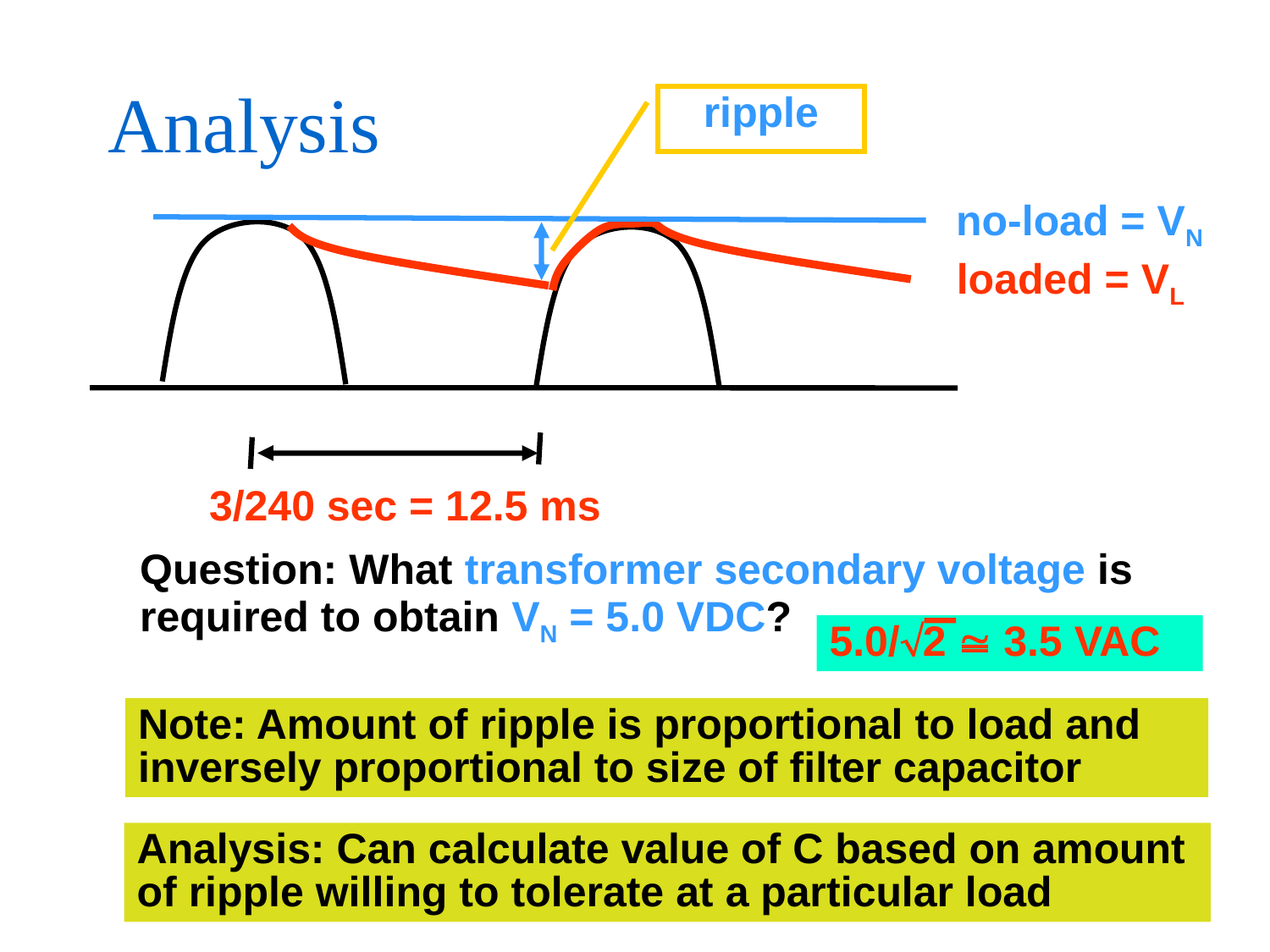

# Analysis
ripple
no-load = VN

loaded = VL

3/240 sec = 12.5 ms
Question: What transformer secondary voltage is required to obtain VN = 5.0 VDC?
5.0/√2 ≅ 3.5 VAC

Note: Amount of ripple is proportional to load and inversely proportional to size of filter capacitor
Analysis: Can calculate value of C based on amount of ripple willing to tolerate at a particular load